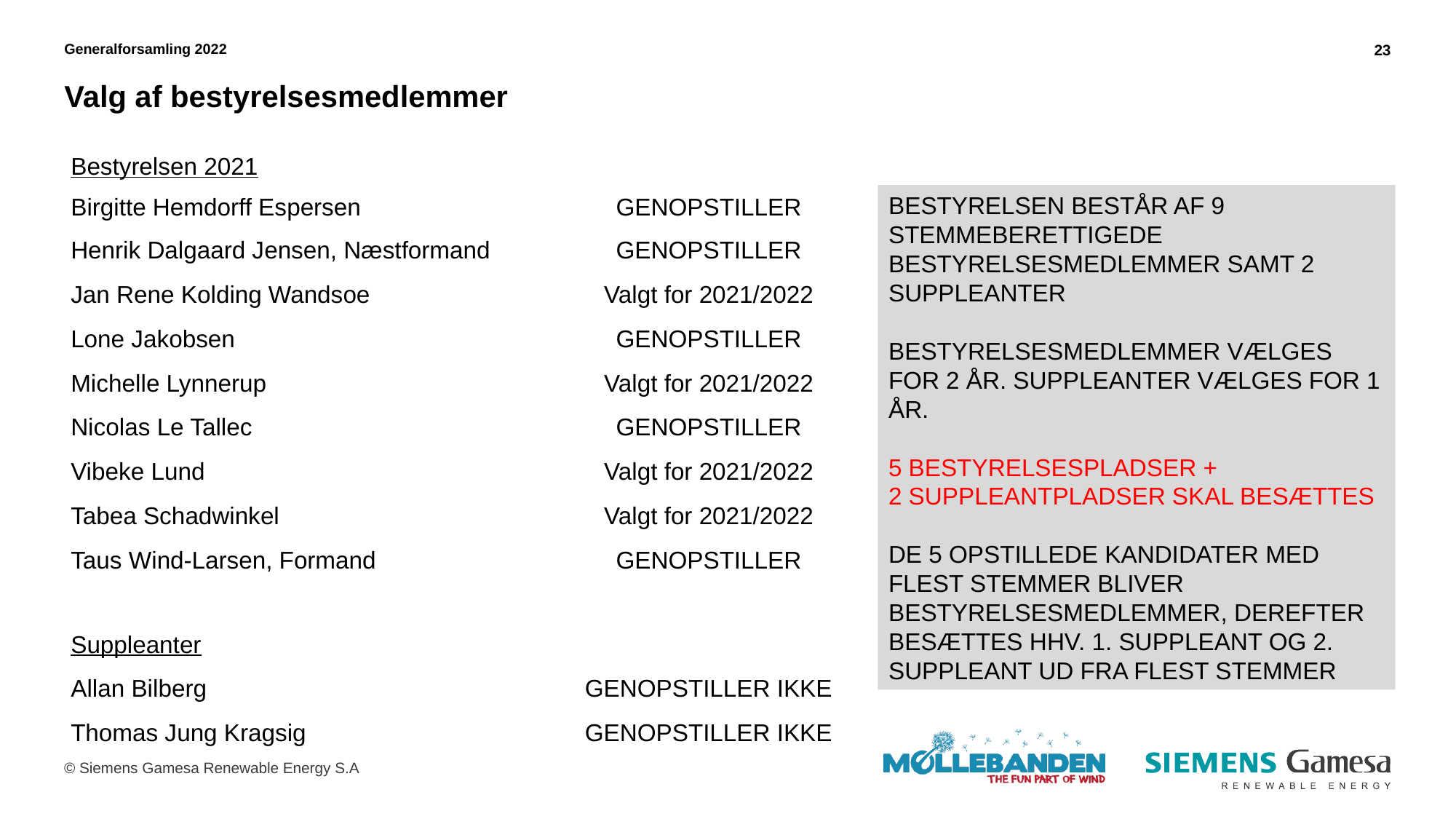

Generalforsamling 2022
23
# Valg af bestyrelsesmedlemmer​
| Bestyrelsen 2021 |  |
| --- | --- |
| Birgitte Hemdorff Espersen | GENOPSTILLER |
| Henrik Dalgaard Jensen, Næstformand | GENOPSTILLER |
| Jan Rene Kolding Wandsoe | Valgt for 2021/2022 |
| Lone Jakobsen | GENOPSTILLER |
| Michelle Lynnerup | Valgt for 2021/2022 |
| Nicolas Le Tallec | GENOPSTILLER |
| Vibeke Lund | Valgt for 2021/2022 |
| Tabea Schadwinkel | Valgt for 2021/2022 |
| Taus Wind-Larsen, Formand | GENOPSTILLER |
|  |  |
| Suppleanter |  |
| Allan Bilberg | GENOPSTILLER IKKE |
| Thomas Jung Kragsig | GENOPSTILLER IKKE |
BESTYRELSEN BESTÅR AF 9 STEMMEBERETTIGEDE BESTYRELSESMEDLEMMER SAMT 2 SUPPLEANTER

BESTYRELSESMEDLEMMER VÆLGES FOR 2 ÅR. SUPPLEANTER VÆLGES FOR 1 ÅR.

5 BESTYRELSESPLADSER +
2 SUPPLEANTPLADSER SKAL BESÆTTES

DE 5 OPSTILLEDE KANDIDATER MED FLEST STEMMER BLIVER BESTYRELSESMEDLEMMER, DEREFTER BESÆTTES HHV. 1. SUPPLEANT OG 2. SUPPLEANT UD FRA FLEST STEMMER